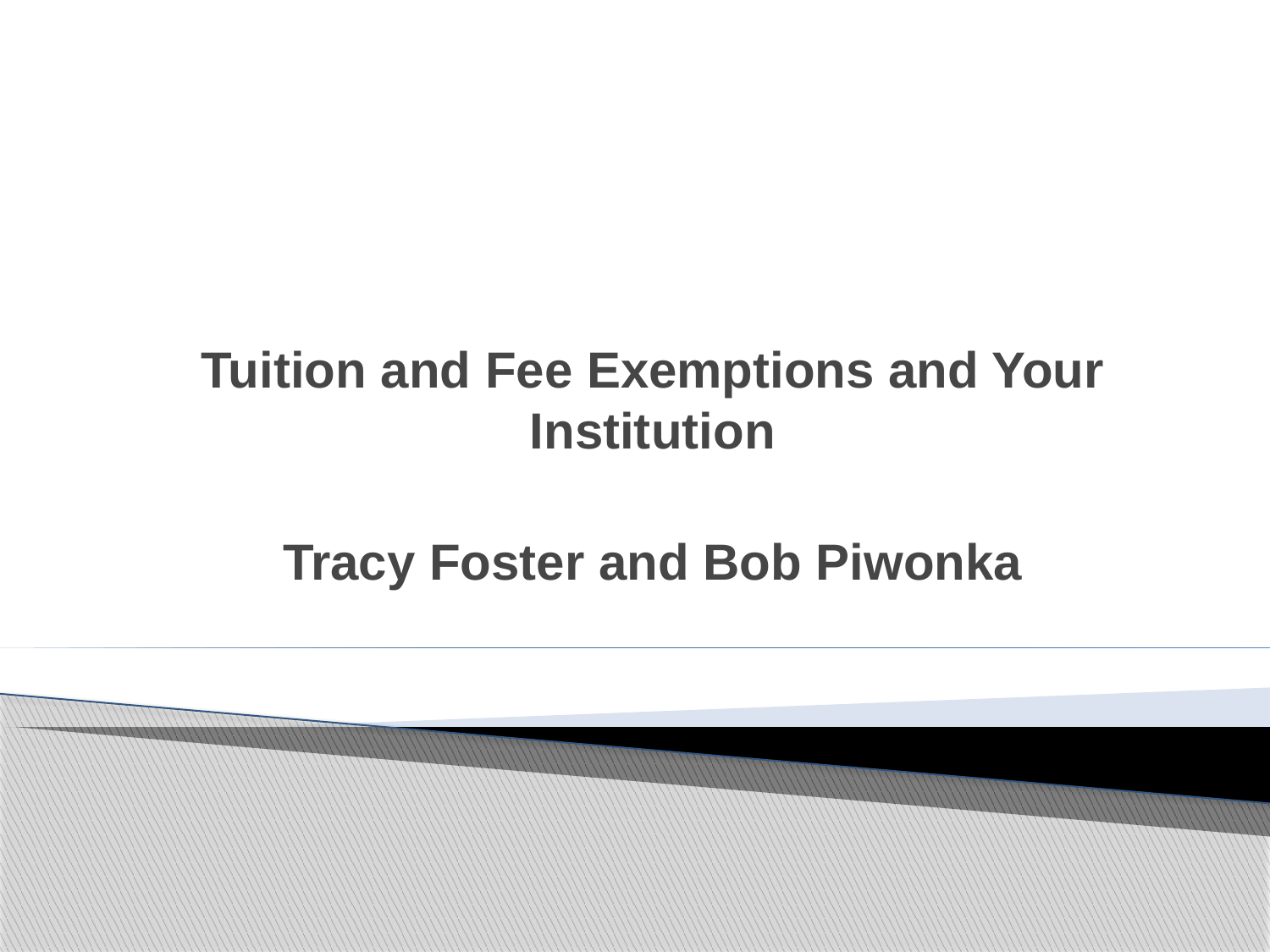

Tuition and Fee Exemptions and Your Institution

Tracy Foster and Bob Piwonka